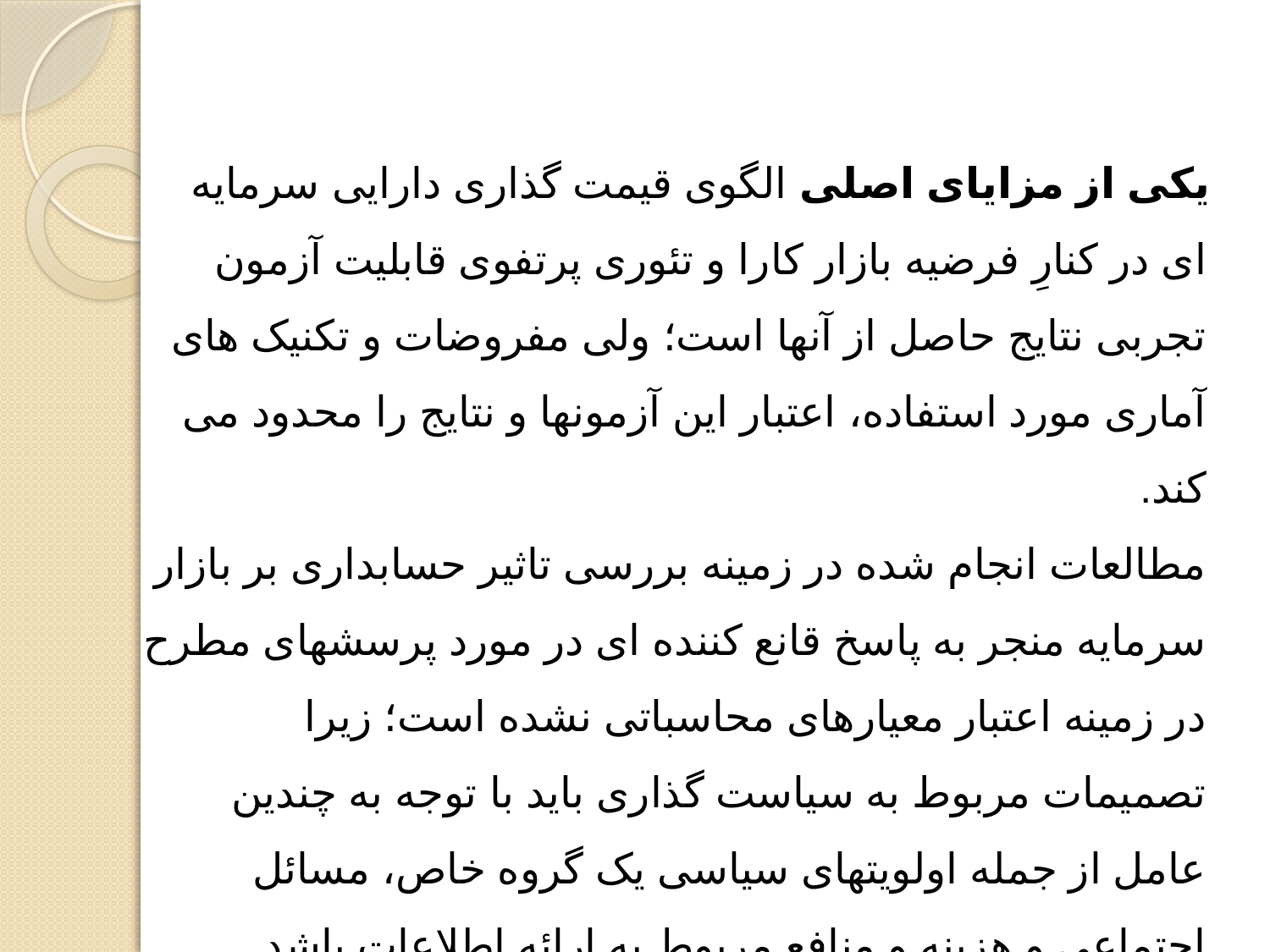

# یکی از مزایای اصلی الگوی قیمت گذاری دارایی سرمایه ای در کنارِ فرضیه بازار کارا و تئوری پرتفوی قابلیت آزمون تجربی نتایج حاصل از آنها است؛ ولی مفروضات و تکنیک های آماری مورد استفاده، اعتبار این آزمونها و نتایج را محدود می کند. مطالعات انجام شده در زمینه بررسی تاثیر حسابداری بر بازار سرمایه منجر به پاسخ قانع کننده ای در مورد پرسشهای مطرح در زمینه اعتبار معیارهای محاسباتی نشده است؛ زیرا تصمیمات مربوط به سیاست گذاری باید با توجه به چندین عامل از جمله اولویتهای سیاسی یک گروه خاص، مسائل اجتماعی و هزینه و منافع مربوط به ارائه اطلاعات باشد.